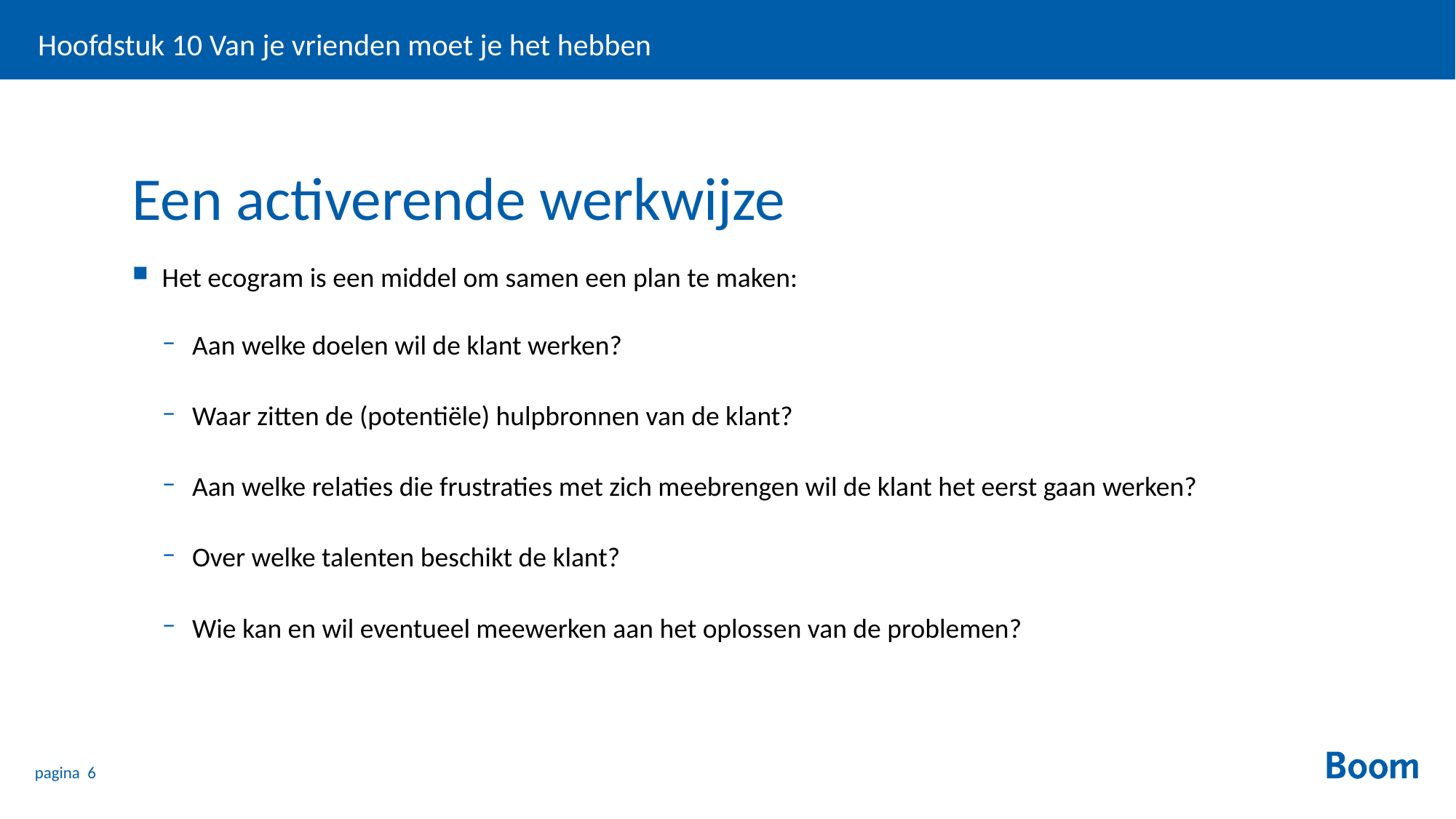

Hoofdstuk 10 Van je vrienden moet je het hebben
# Een activerende werkwijze
Het ecogram is een middel om samen een plan te maken:
Aan welke doelen wil de klant werken?
Waar zitten de (potentiële) hulpbronnen van de klant?
Aan welke relaties die frustraties met zich meebrengen wil de klant het eerst gaan werken?
Over welke talenten beschikt de klant?
Wie kan en wil eventueel meewerken aan het oplossen van de problemen?

pagina  6